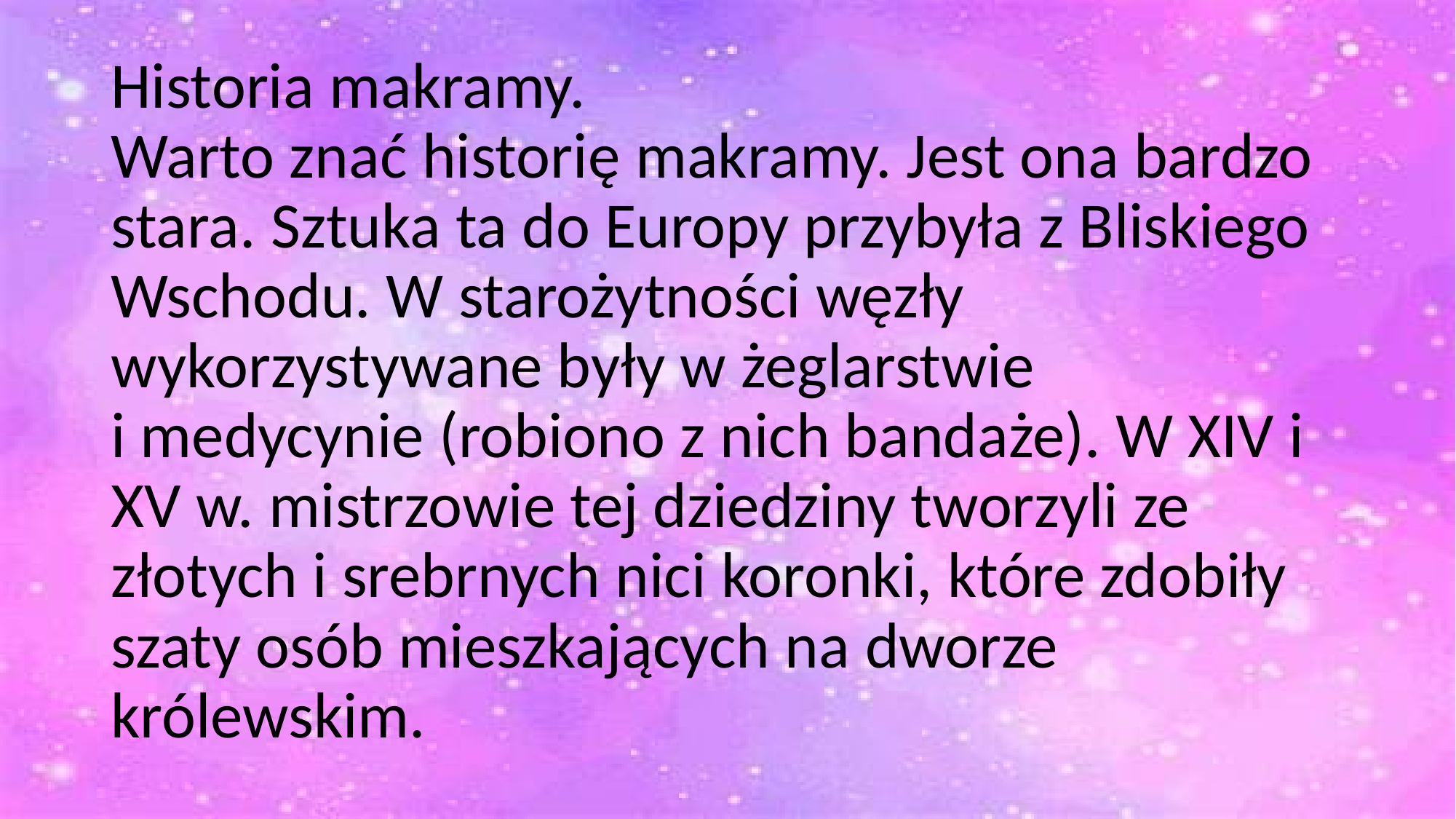

# Historia makramy.
Warto znać historię makramy. Jest ona bardzo stara. Sztuka ta do Europy przybyła z Bliskiego Wschodu. W starożytności węzły wykorzystywane były w żeglarstwie i medycynie (robiono z nich bandaże). W XIV i XV w. mistrzowie tej dziedziny tworzyli ze złotych i srebrnych nici koronki, które zdobiły szaty osób mieszkających na dworze królewskim.